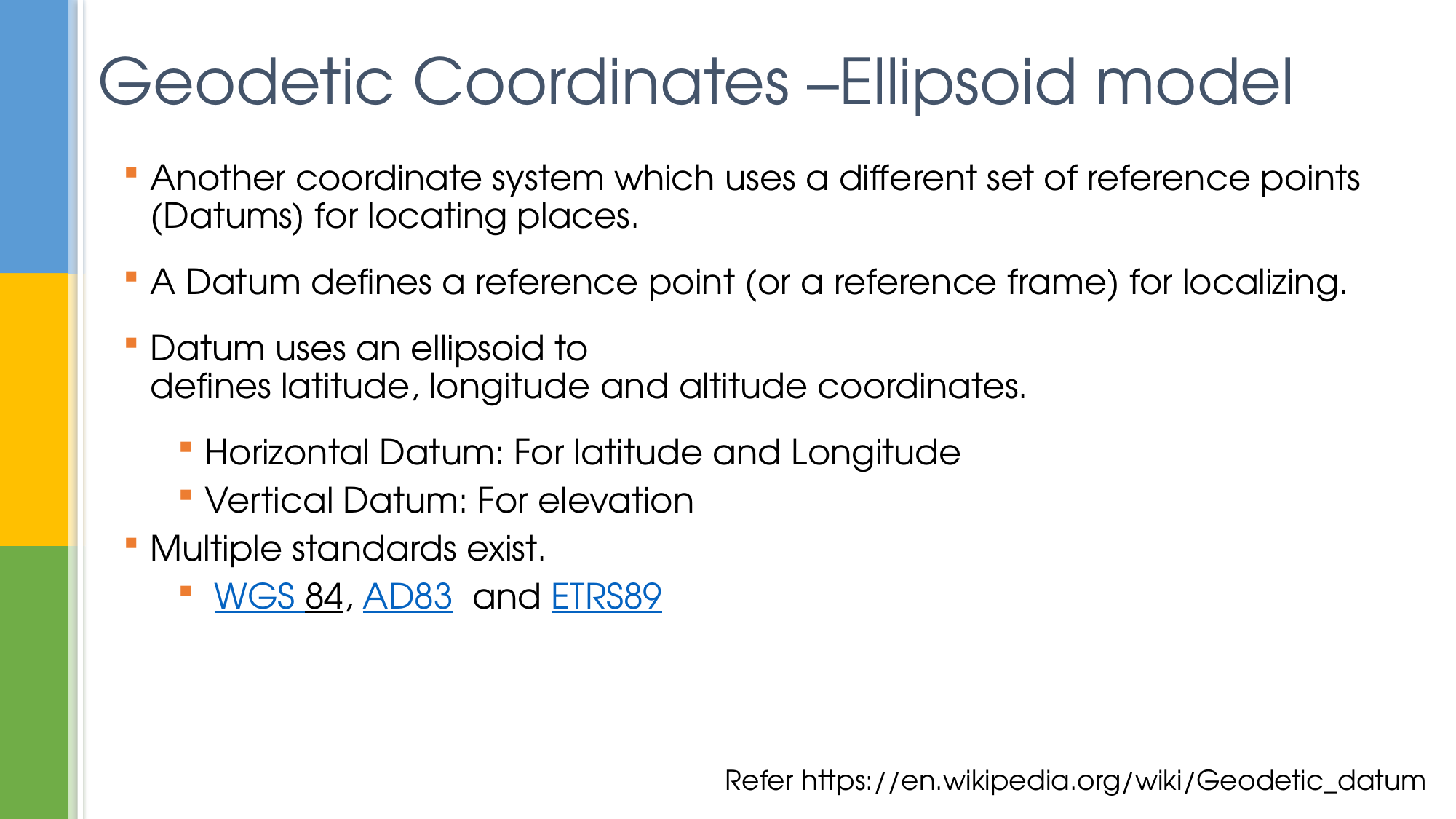

# Geodetic Coordinates –Ellipsoid model
Another coordinate system which uses a different set of reference points (Datums) for locating places.
A Datum defines a reference point (or a reference frame) for localizing.
Datum uses an ellipsoid to defines latitude, longitude and altitude coordinates.
Horizontal Datum: For latitude and Longitude
Vertical Datum: For elevation
Multiple standards exist.
 WGS 84, AD83  and ETRS89
Refer https://en.wikipedia.org/wiki/Geodetic_datum